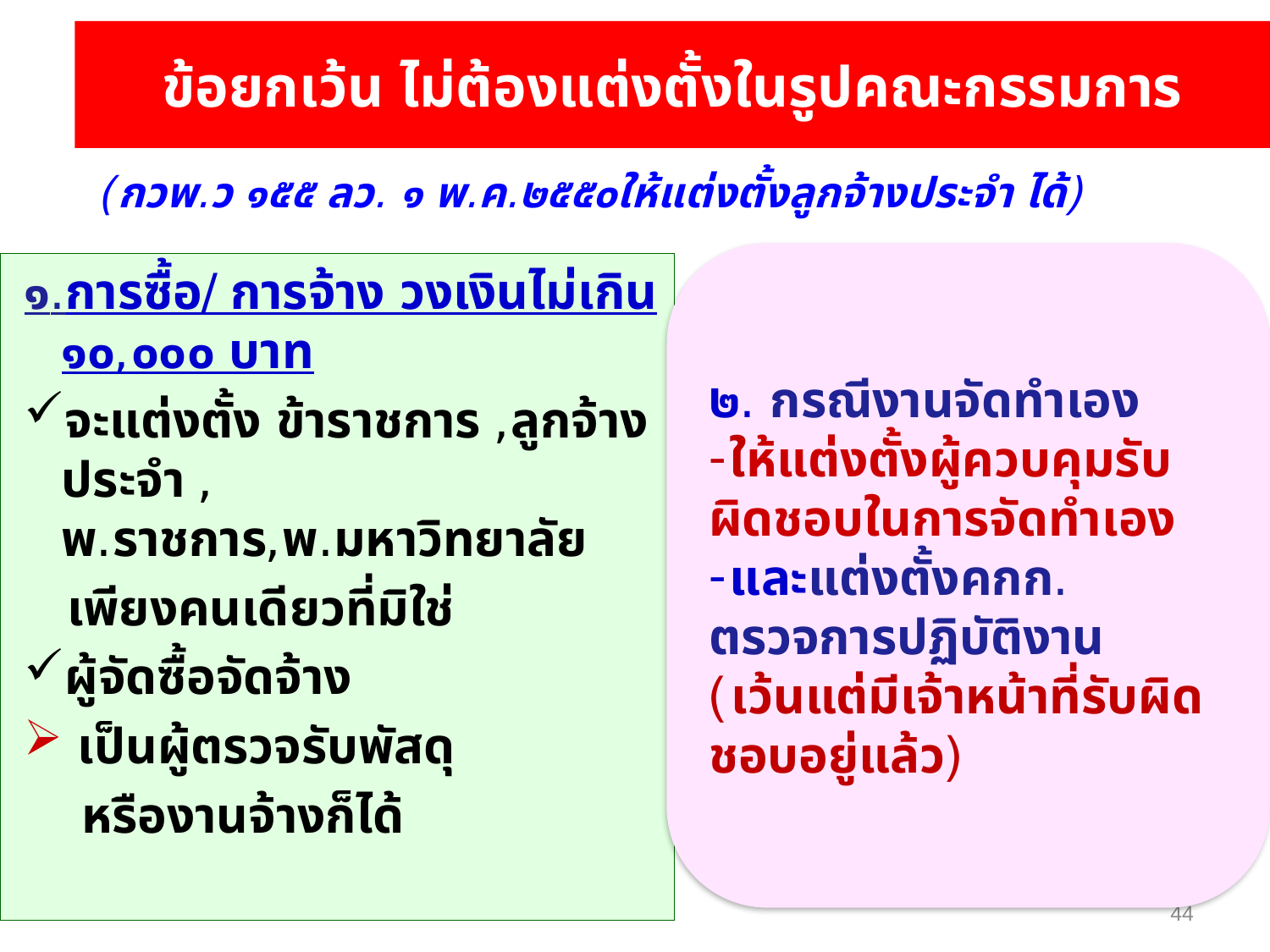

ข้อยกเว้น ไม่ต้องแต่งตั้งในรูปคณะกรรมการ
(กวพ.ว ๑๕๕ ลว. ๑ พ.ค.๒๕๕๐ให้แต่งตั้งลูกจ้างประจำ ได้)
๒. กรณีงานจัดทำเอง
-ให้แต่งตั้งผู้ควบคุมรับผิดชอบในการจัดทำเอง
-และแต่งตั้งคกก.
ตรวจการปฏิบัติงาน
(เว้นแต่มีเจ้าหน้าที่รับผิดชอบอยู่แล้ว)
๑.การซื้อ/การจ้าง วงเงินไม่เกิน ๑๐,๐๐๐ บาท
จะแต่งตั้ง ข้าราชการ ,ลูกจ้างประจำ , พ.ราชการ,พ.มหาวิทยาลัย
   เพียงคนเดียวที่มิใช่
ผู้จัดซื้อจัดจ้าง
 เป็นผู้ตรวจรับพัสดุ
    หรืองานจ้างก็ได้
44